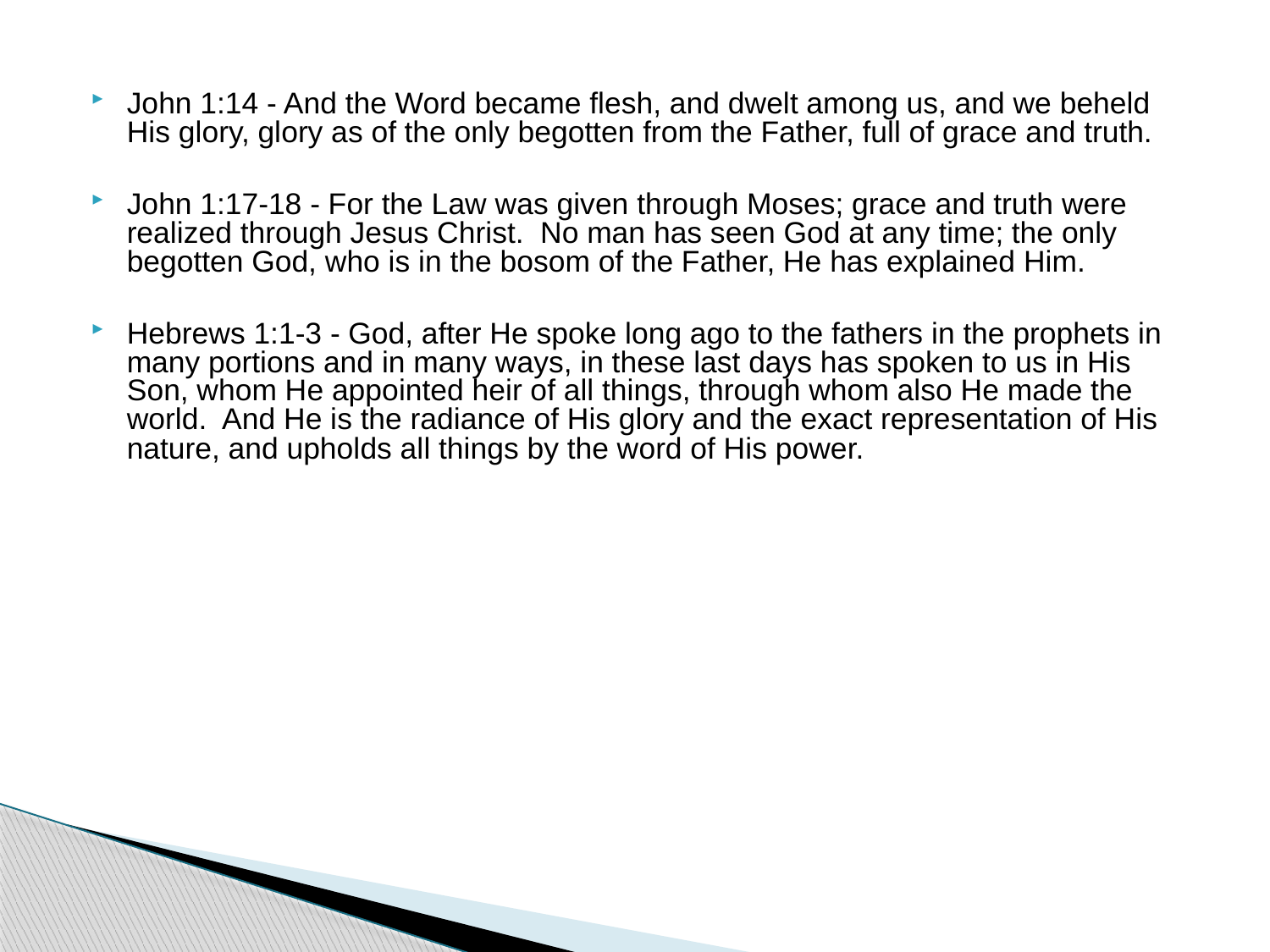

John 1:14 - And the Word became flesh, and dwelt among us, and we beheld His glory, glory as of the only begotten from the Father, full of grace and truth.

John 1:17-18 - For the Law was given through Moses; grace and truth were realized through Jesus Christ.  No man has seen God at any time; the only begotten God, who is in the bosom of the Father, He has explained Him.

Hebrews 1:1-3 - God, after He spoke long ago to the fathers in the prophets in many portions and in many ways, in these last days has spoken to us in His Son, whom He appointed heir of all things, through whom also He made the world.  And He is the radiance of His glory and the exact representation of His nature, and upholds all things by the word of His power.